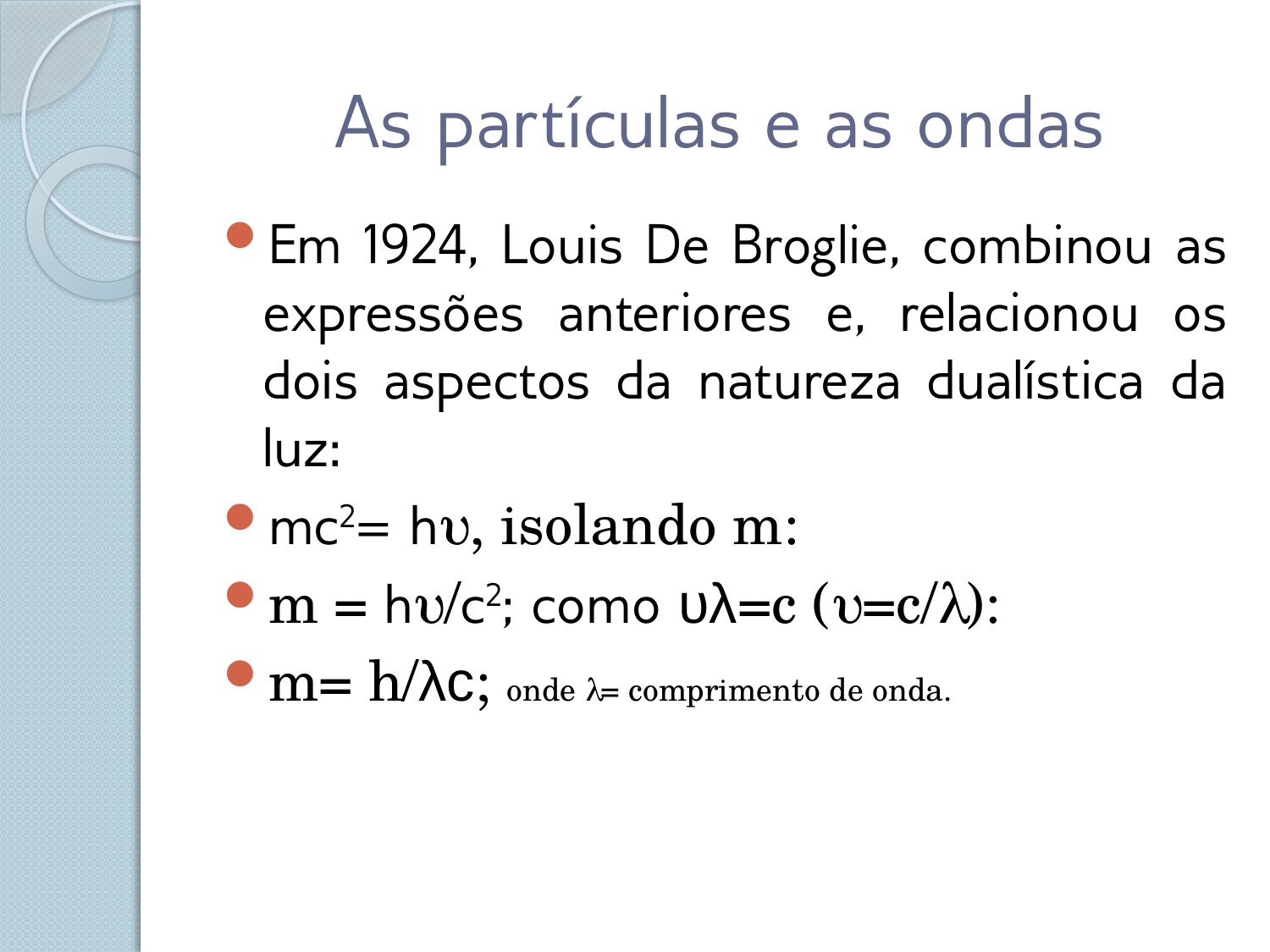

# As partículas e as ondas
Em 1924, Louis De Broglie, combinou as expressões anteriores e, relacionou os dois aspectos da natureza dualística da luz:
mc2= hυ, isolando m:
m = hυ/c2; como υλ=c (υ=c/λ):
m= h/λс; onde λ= comprimento de onda.